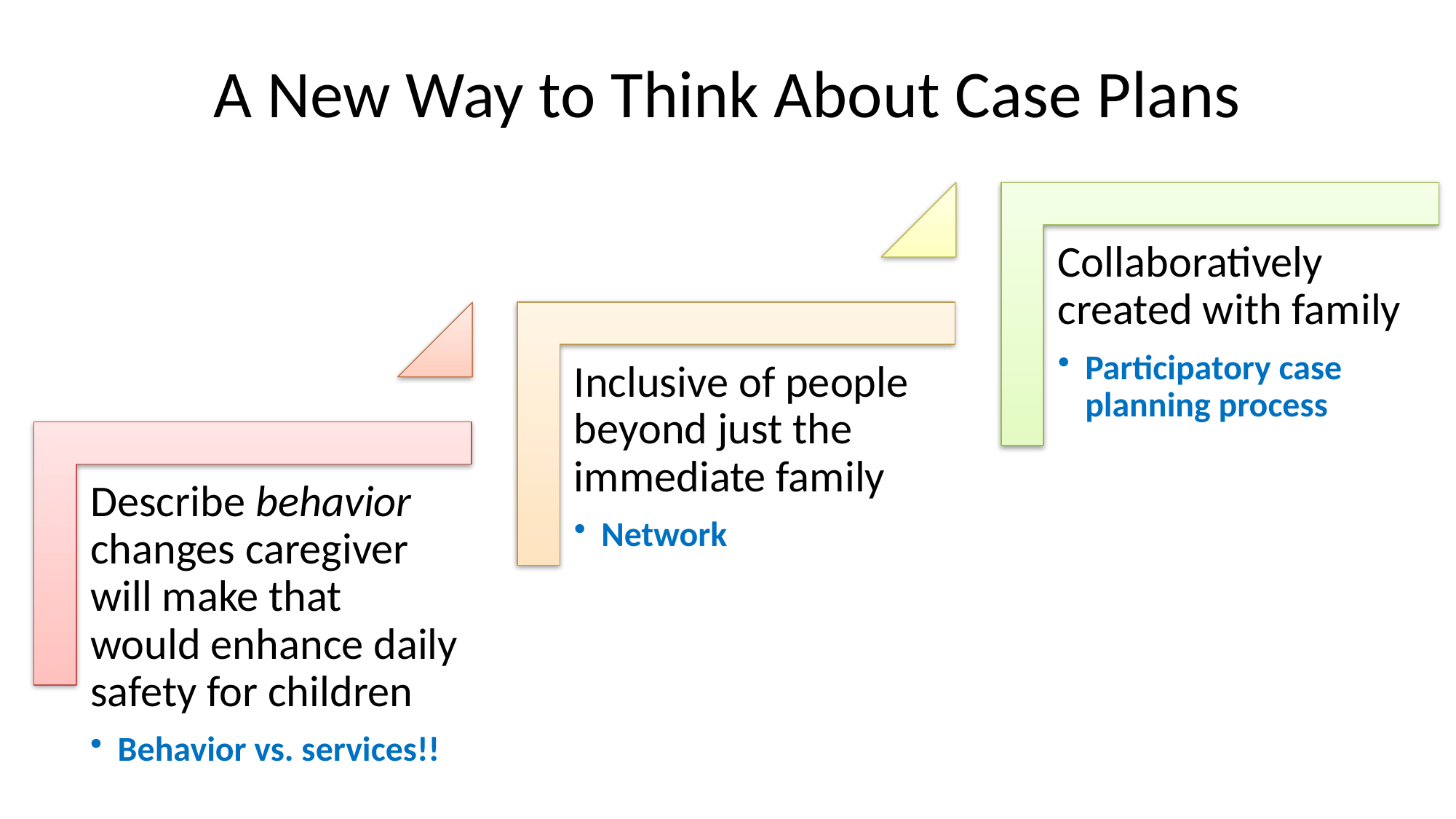

# A New Way to Think About Case Plans
Describe behavior changes caregiver will make that would enhance daily safety for children
Behavior vs. services!!
Inclusive of people beyond just the immediate family
Network
Collaboratively created with family
Participatory case planning process